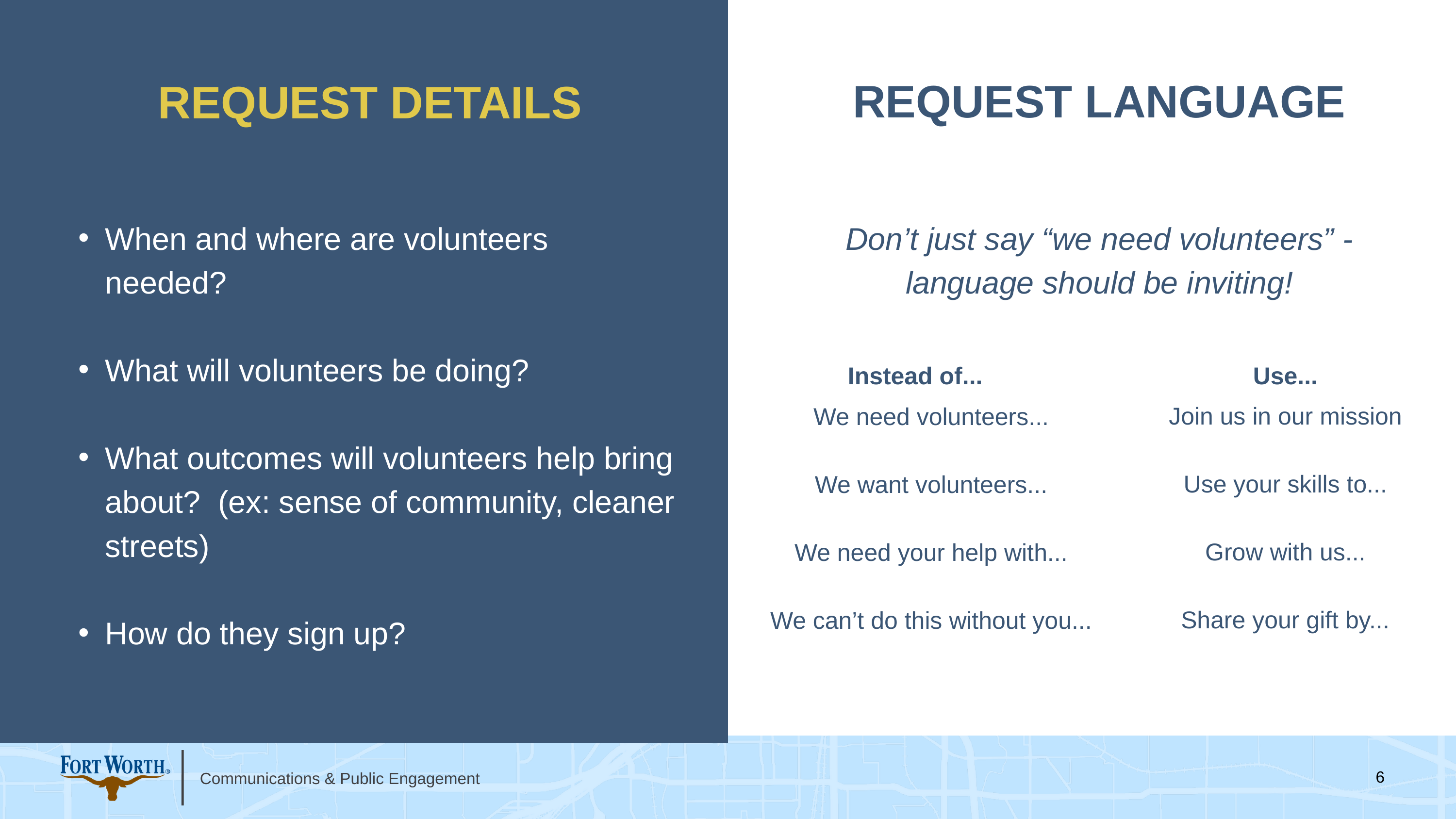

REQUEST LANGUAGE
REQUEST DETAILS

When and where are volunteers needed?

What will volunteers be doing?

What outcomes will volunteers help bring about?  (ex: sense of community, cleaner streets)

How do they sign up?
Don’t just say “we need volunteers” - language should be inviting!
Instead of...
We need volunteers...

We want volunteers...

We need your help with...

We can’t do this without you...
Use...
Join us in our mission

Use your skills to...

Grow with us...

Share your gift by...

6
Communications & Public Engagement